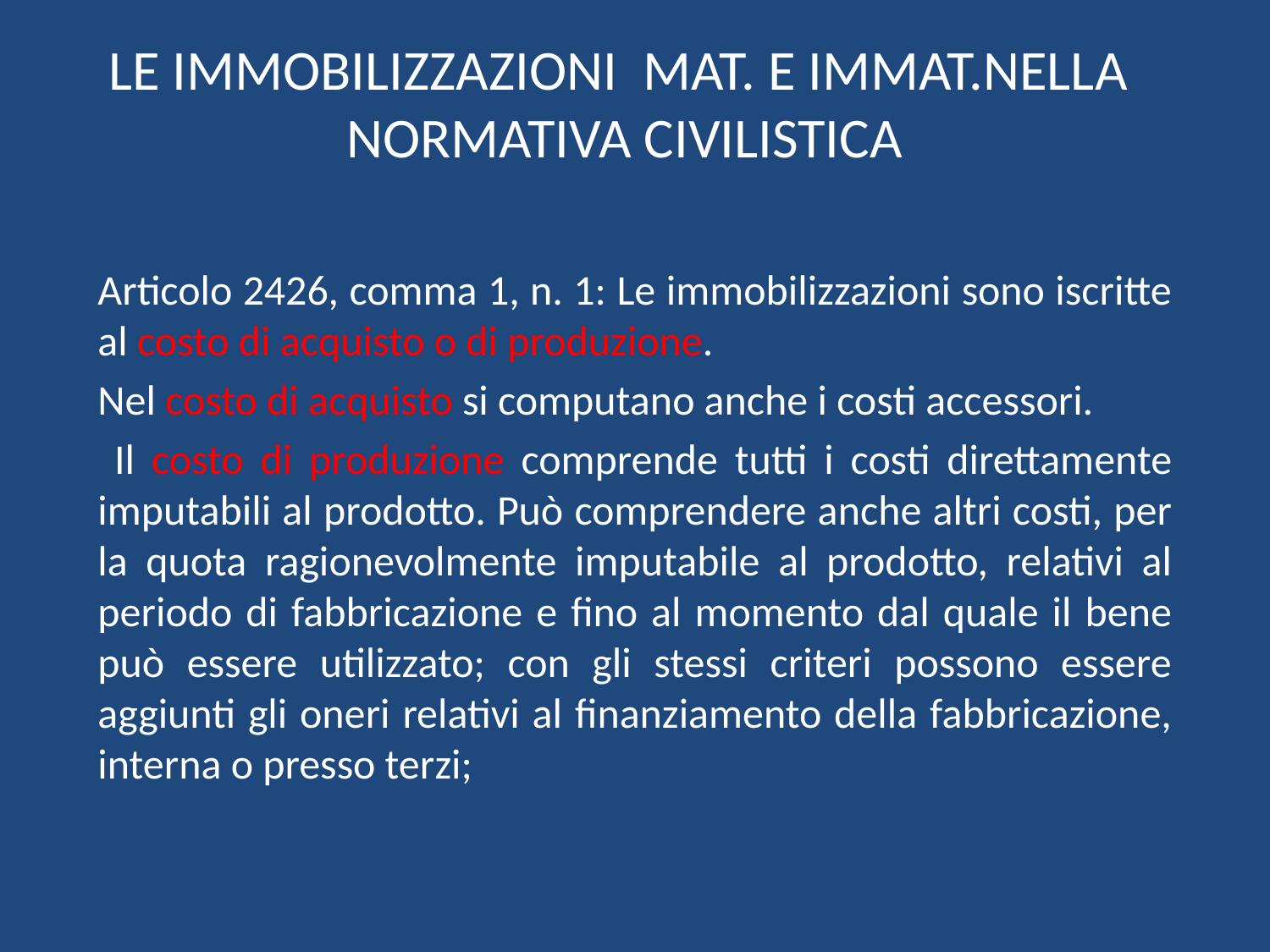

# LE IMMOBILIZZAZIONI  MAT. E IMMAT.NELLA  NORMATIVA CIVILISTICA
Articolo 2426, comma 1, n. 1: Le immobilizzazioni sono iscritte al costo di acquisto o di produzione.
Nel costo di acquisto si computano anche i costi accessori.
 Il costo di produzione comprende tutti i costi direttamente imputabili al prodotto. Può comprendere anche altri costi, per la quota ragionevolmente imputabile al prodotto, relativi al periodo di fabbricazione e fino al momento dal quale il bene può essere utilizzato; con gli stessi criteri possono essere aggiunti gli oneri relativi al finanziamento della fabbricazione, interna o presso terzi;